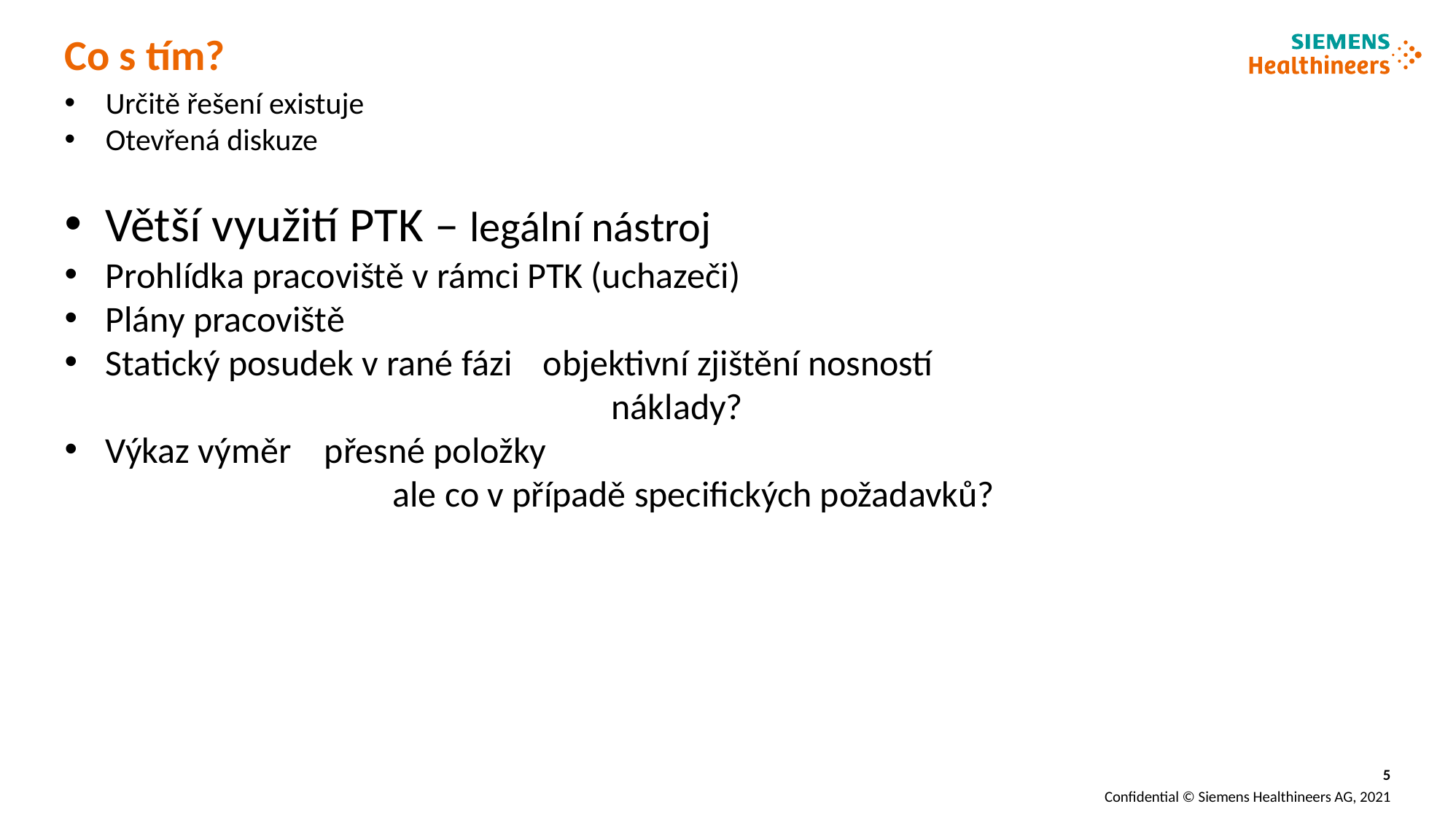

# Co s tím?
Určitě řešení existuje
Otevřená diskuze

Větší využití PTK – legální nástroj
Prohlídka pracoviště v rámci PTK (uchazeči)
Plány pracoviště
Statický posudek v rané fázi	objektivní zjištění nosností
					náklady?
Výkaz výměr	přesné položky
			ale co v případě specifických požadavků?